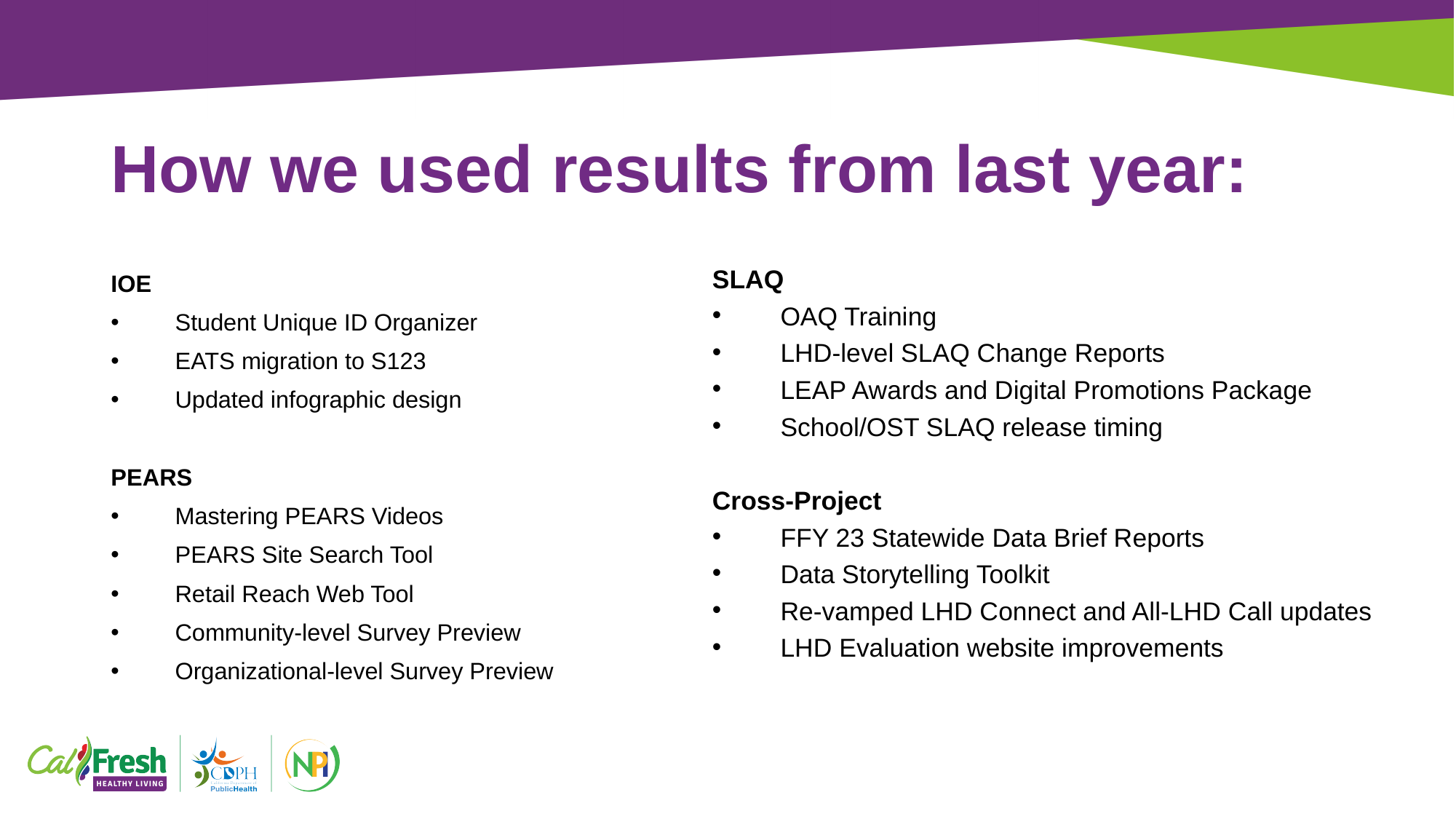

# How we used results from last year:
IOE
Student Unique ID Organizer
EATS migration to S123
Updated infographic design

PEARS
Mastering PEARS Videos
PEARS Site Search Tool
Retail Reach Web Tool
Community-level Survey Preview
Organizational-level Survey Preview
SLAQ
OAQ Training
LHD-level SLAQ Change Reports
LEAP Awards and Digital Promotions Package
School/OST SLAQ release timing

Cross-Project
FFY 23 Statewide Data Brief Reports
Data Storytelling Toolkit
Re-vamped LHD Connect and All-LHD Call updates
LHD Evaluation website improvements